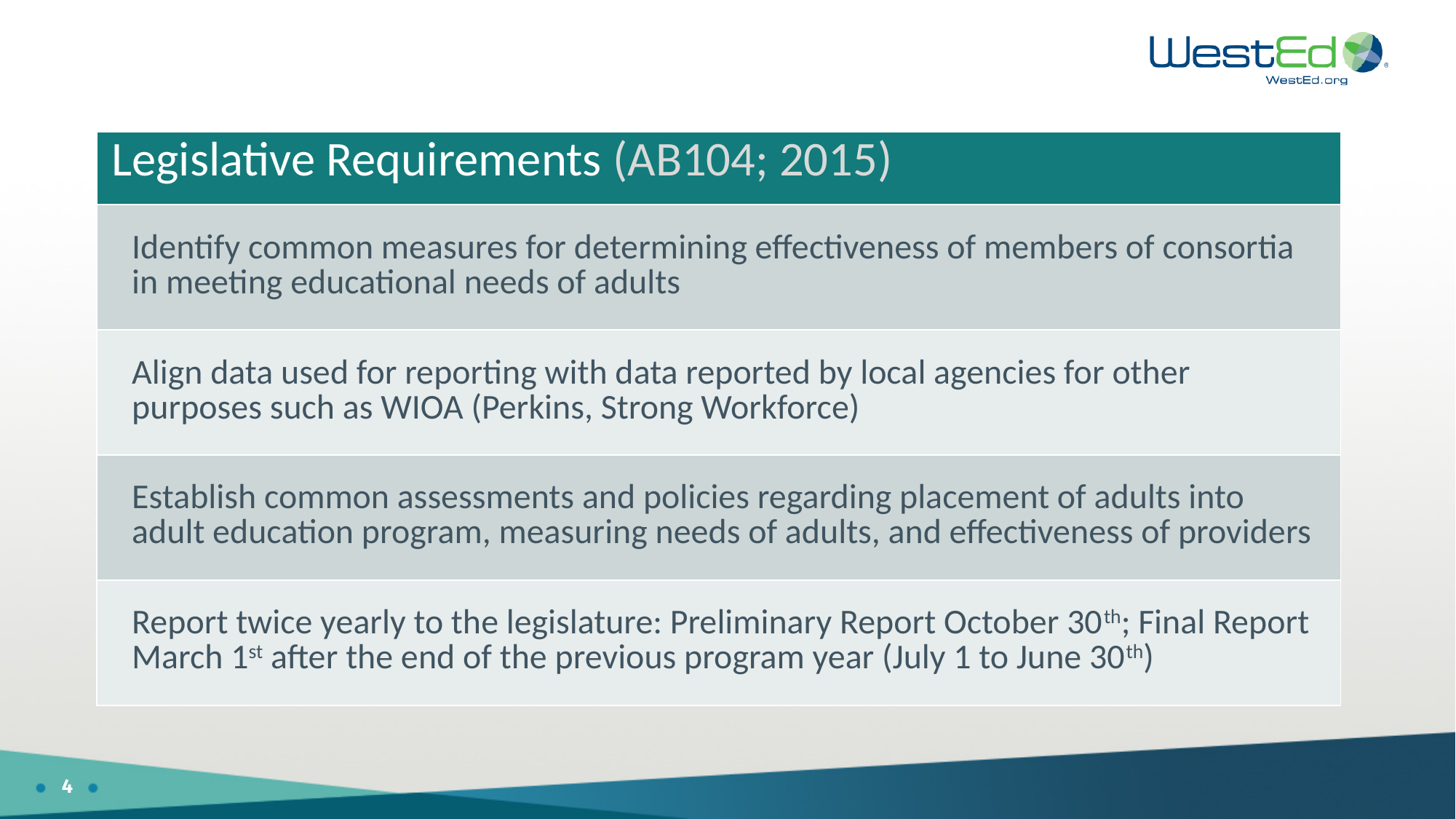

| Legislative Requirements (AB104; 2015) |
| --- |
| Identify common measures for determining effectiveness of members of consortia in meeting educational needs of adults |
| Align data used for reporting with data reported by local agencies for other purposes such as WIOA (Perkins, Strong Workforce) |
| Establish common assessments and policies regarding placement of adults into adult education program, measuring needs of adults, and effectiveness of providers |
| Report twice yearly to the legislature: Preliminary Report October 30th; Final Report March 1st after the end of the previous program year (July 1 to June 30th) |